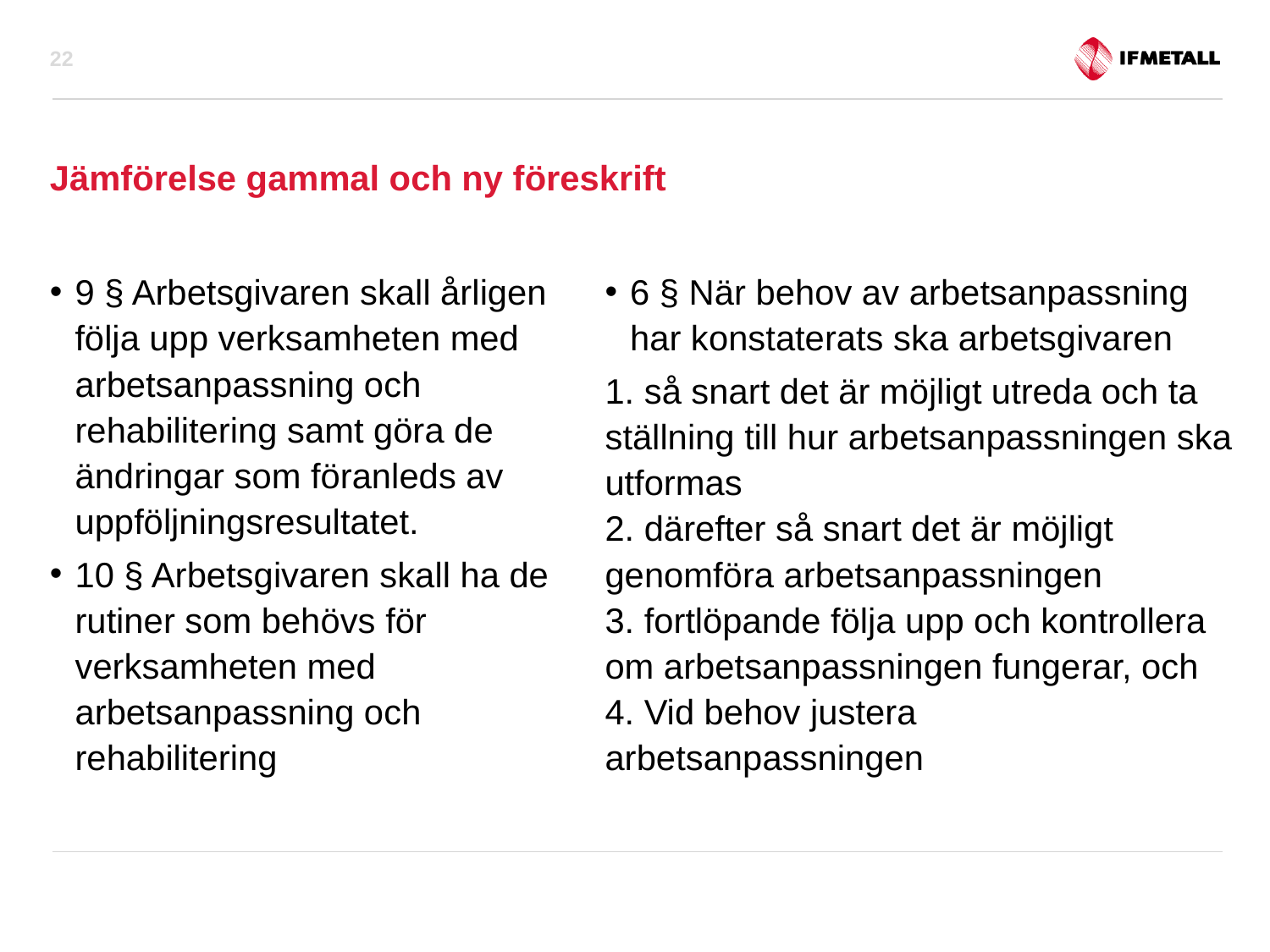

22
# Jämförelse gammal och ny föreskrift
9 § Arbetsgivaren skall årligen följa upp verksamheten med arbetsanpassning och rehabilitering samt göra de ändringar som föranleds av uppföljningsresultatet.
10 § Arbetsgivaren skall ha de rutiner som behövs för verksamheten med arbetsanpassning och rehabilitering
6 § När behov av arbetsanpassning har konstaterats ska arbetsgivaren
1. så snart det är möjligt utreda och ta ställning till hur arbetsanpassningen ska utformas
2. därefter så snart det är möjligt genomföra arbetsanpassningen
3. fortlöpande följa upp och kontrollera om arbetsanpassningen fungerar, och
4. Vid behov justera arbetsanpassningen